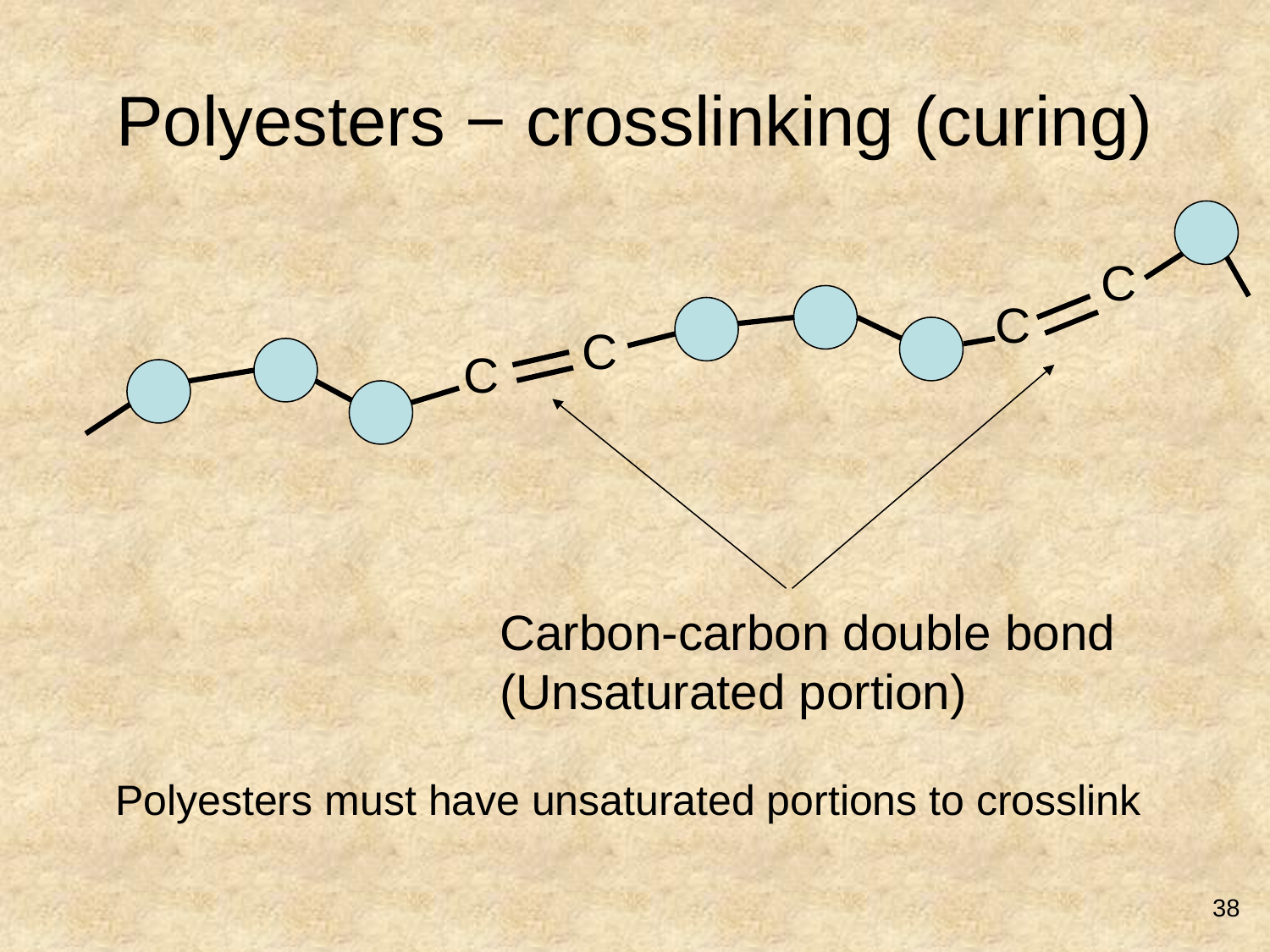

# Polyesters − crosslinking (curing)

C

C

C

C

Carbon-carbon double bond
(Unsaturated portion)
Polyesters must have unsaturated portions to crosslink
38